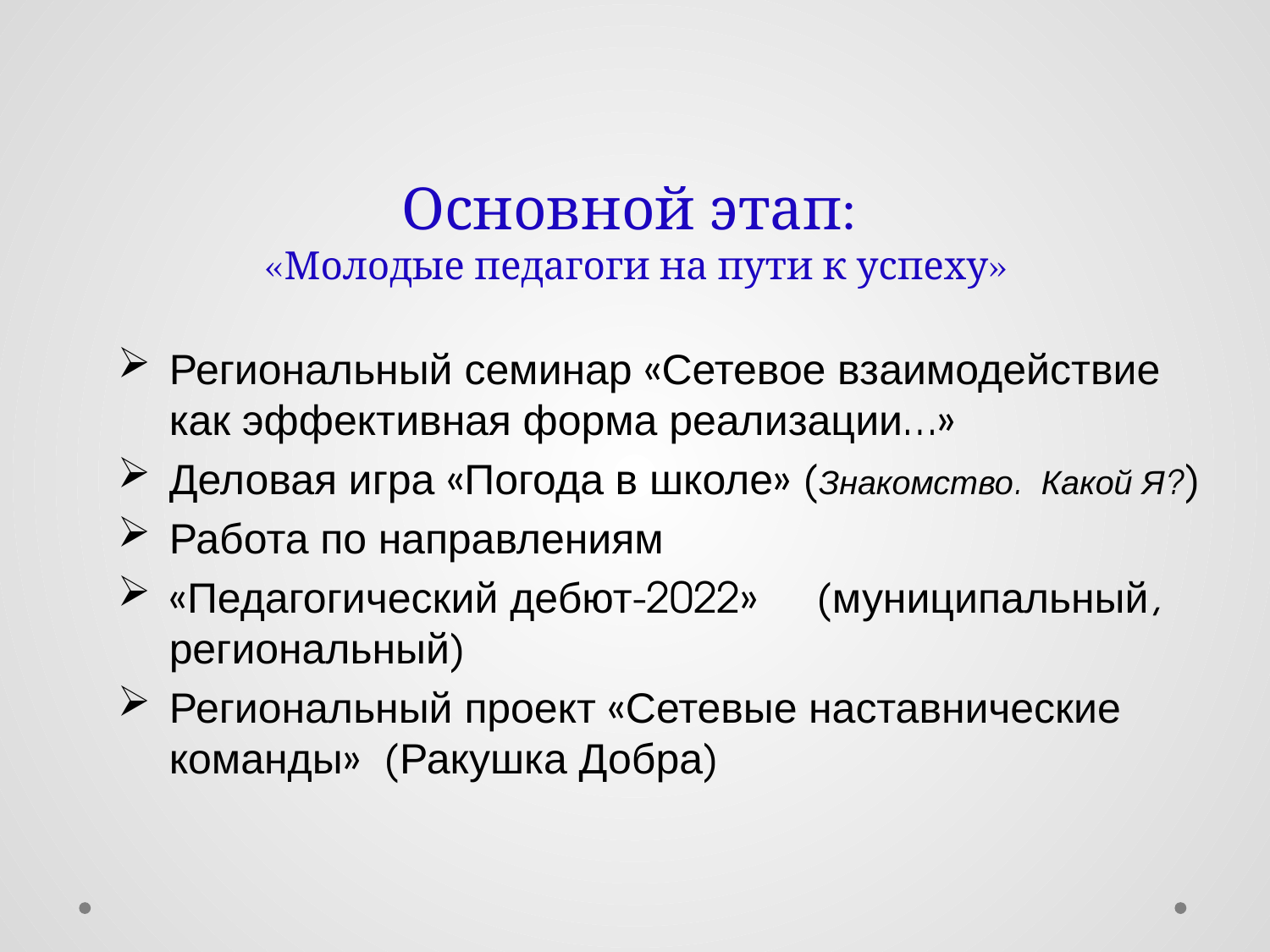

# Основной этап: «Молодые педагоги на пути к успеху»
Региональный семинар «Сетевое взаимодействие как эффективная форма реализации…»
Деловая игра «Погода в школе» (Знакомство.  Какой Я?)
Работа по направлениям
«Педагогический дебют-2022»     (муниципальный, региональный)
Региональный проект «Сетевые наставнические команды»  (Ракушка Добра)